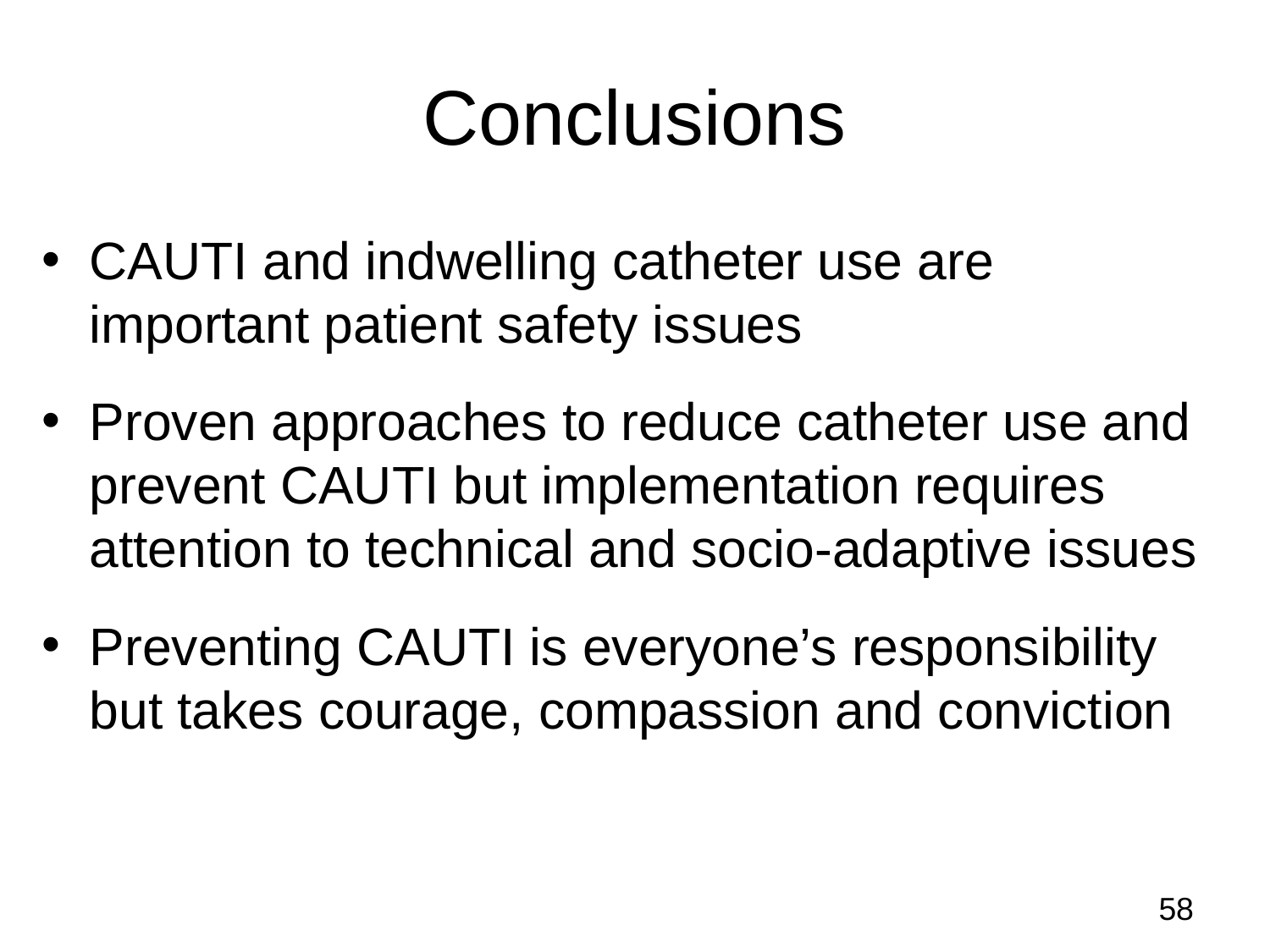

# Conclusions
CAUTI and indwelling catheter use are important patient safety issues
Proven approaches to reduce catheter use and  prevent CAUTI but implementation requires attention to technical and socio-adaptive issues
Preventing CAUTI is everyone’s responsibility but takes courage, compassion and conviction
58